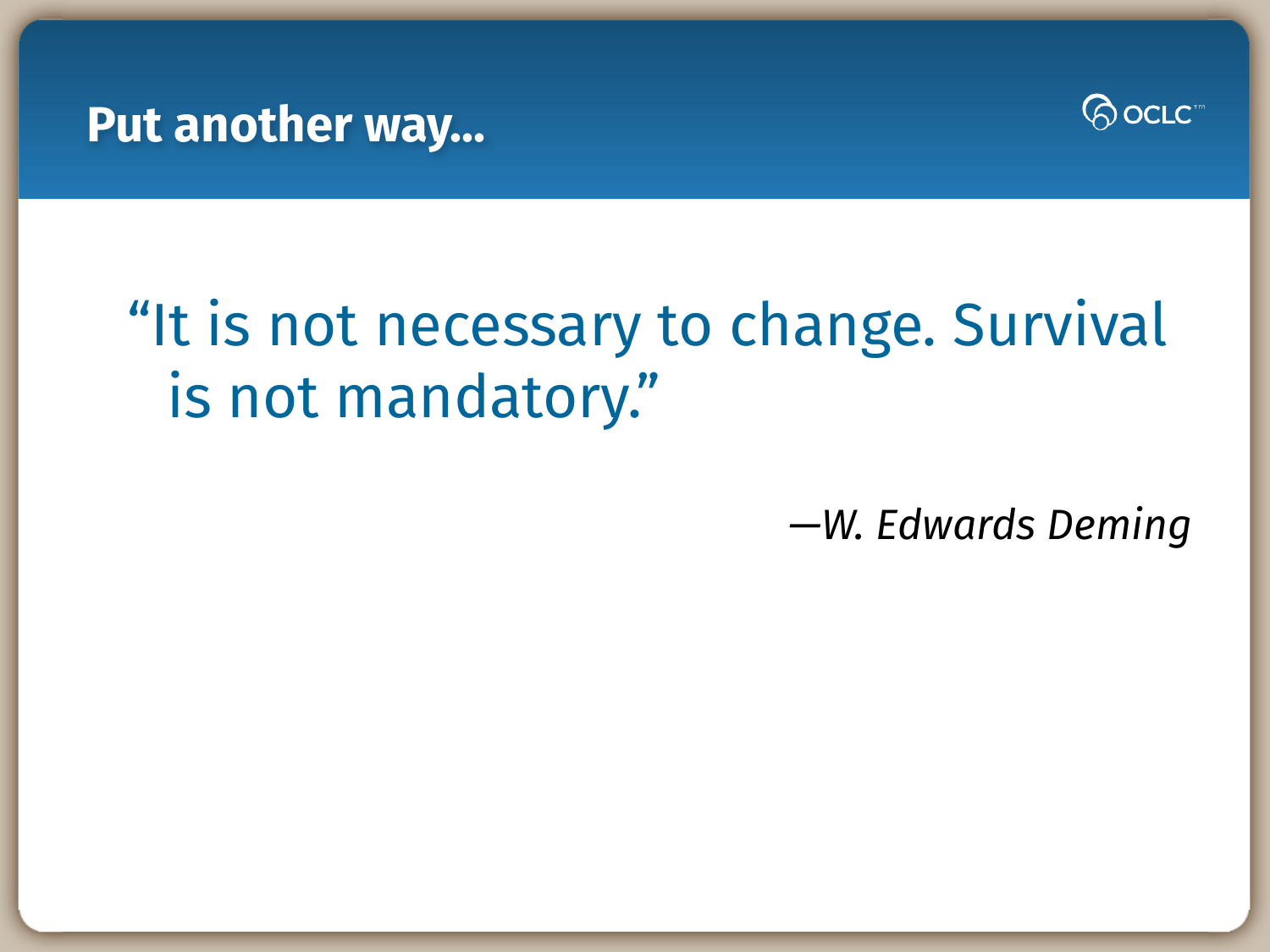

Put another way...
“It is not necessary to change. Survival is not mandatory.”

—W. Edwards Deming